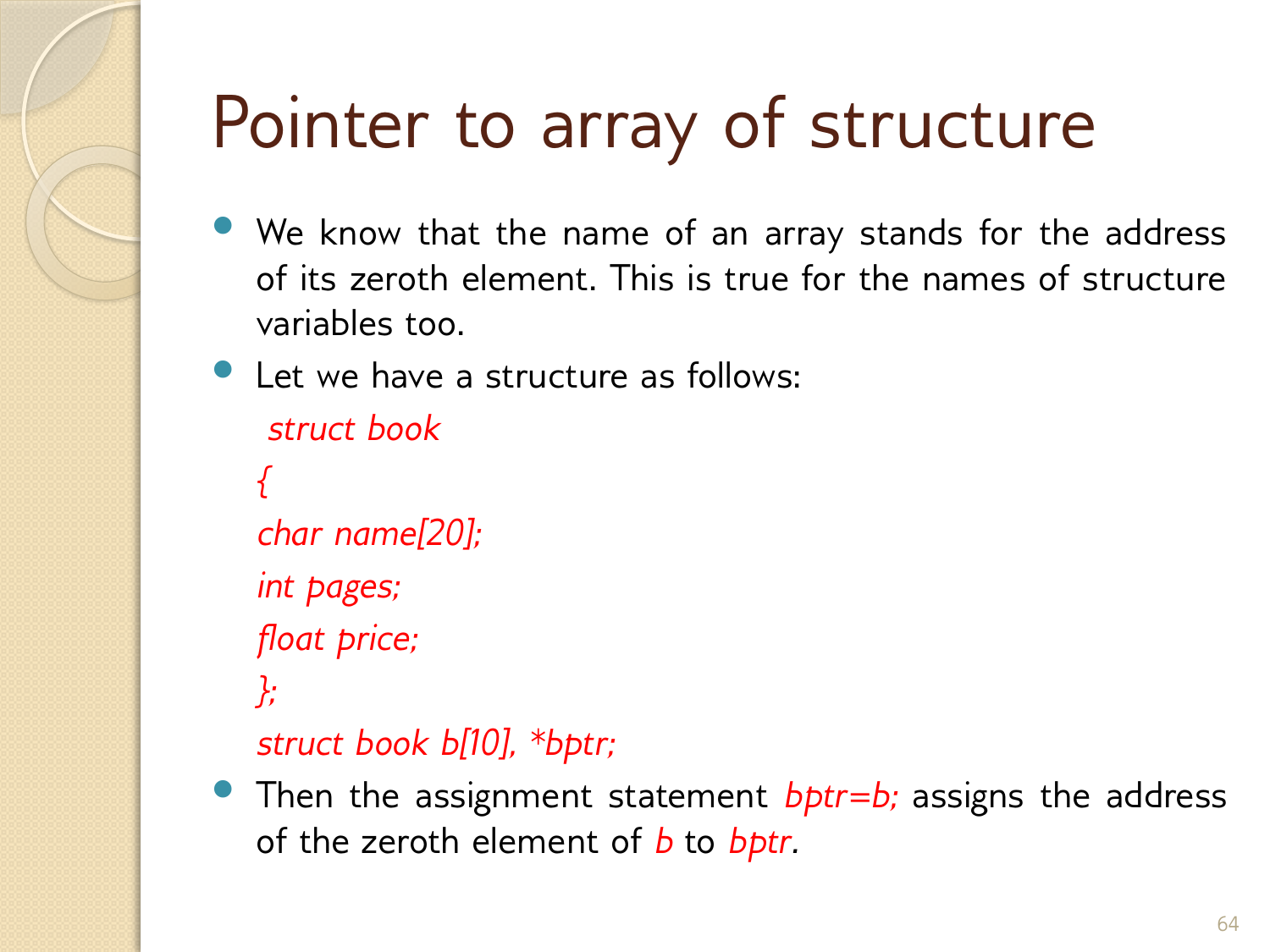

# Pointer to array of structure
We know that the name of an array stands for the address of its zeroth element. This is true for the names of structure variables too.
Let we have a structure as follows:
		 struct book
			{
			char name[20];
			int pages;
			float price;
			};
		struct book b[10], *bptr;
Then the assignment statement bptr=b; assigns the address of the zeroth element of b to bptr.
64